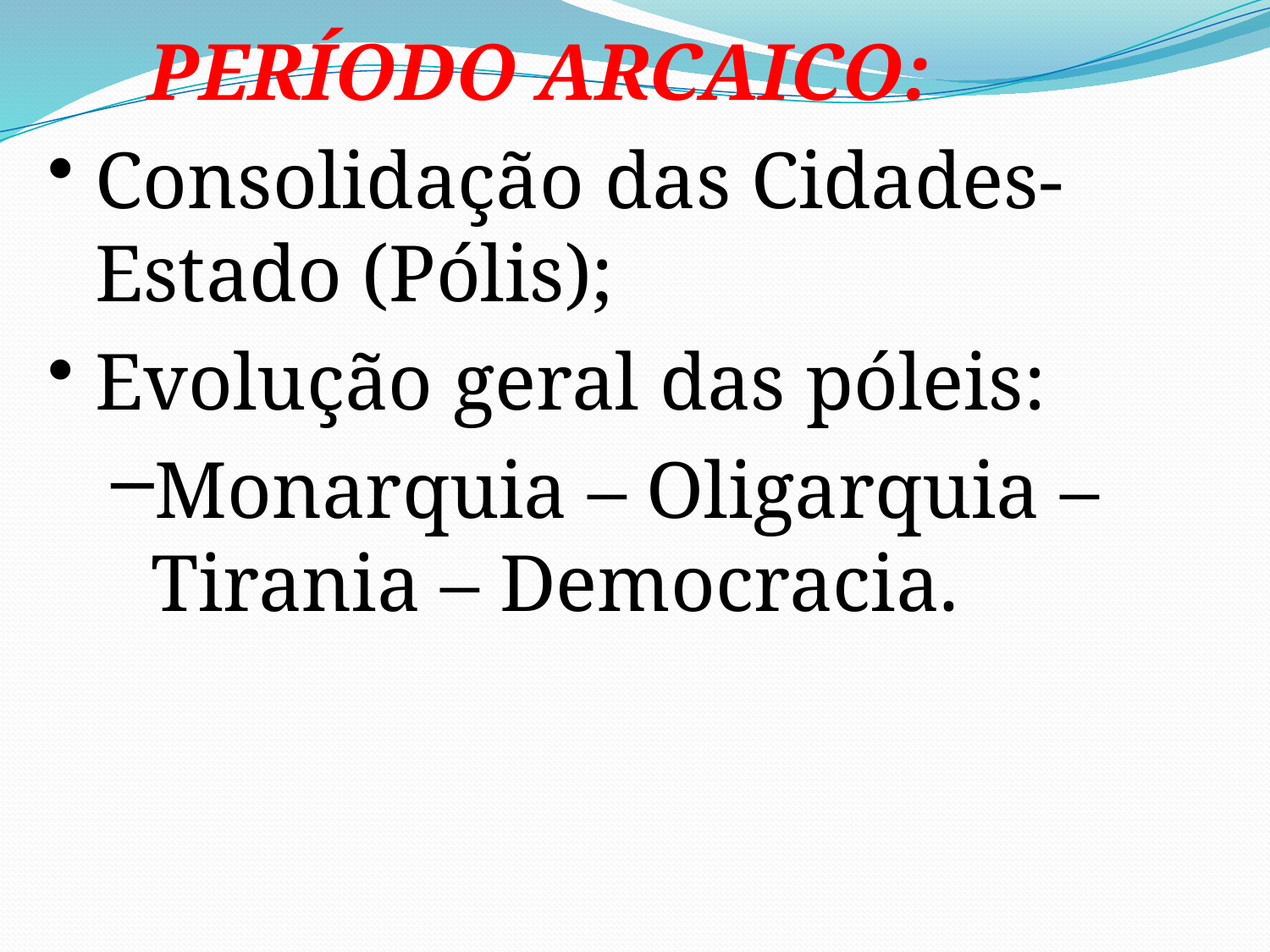

PERÍODO ARCAICO:
Consolidação das Cidades-Estado (Pólis);
Evolução geral das póleis:
Monarquia – Oligarquia – Tirania – Democracia.